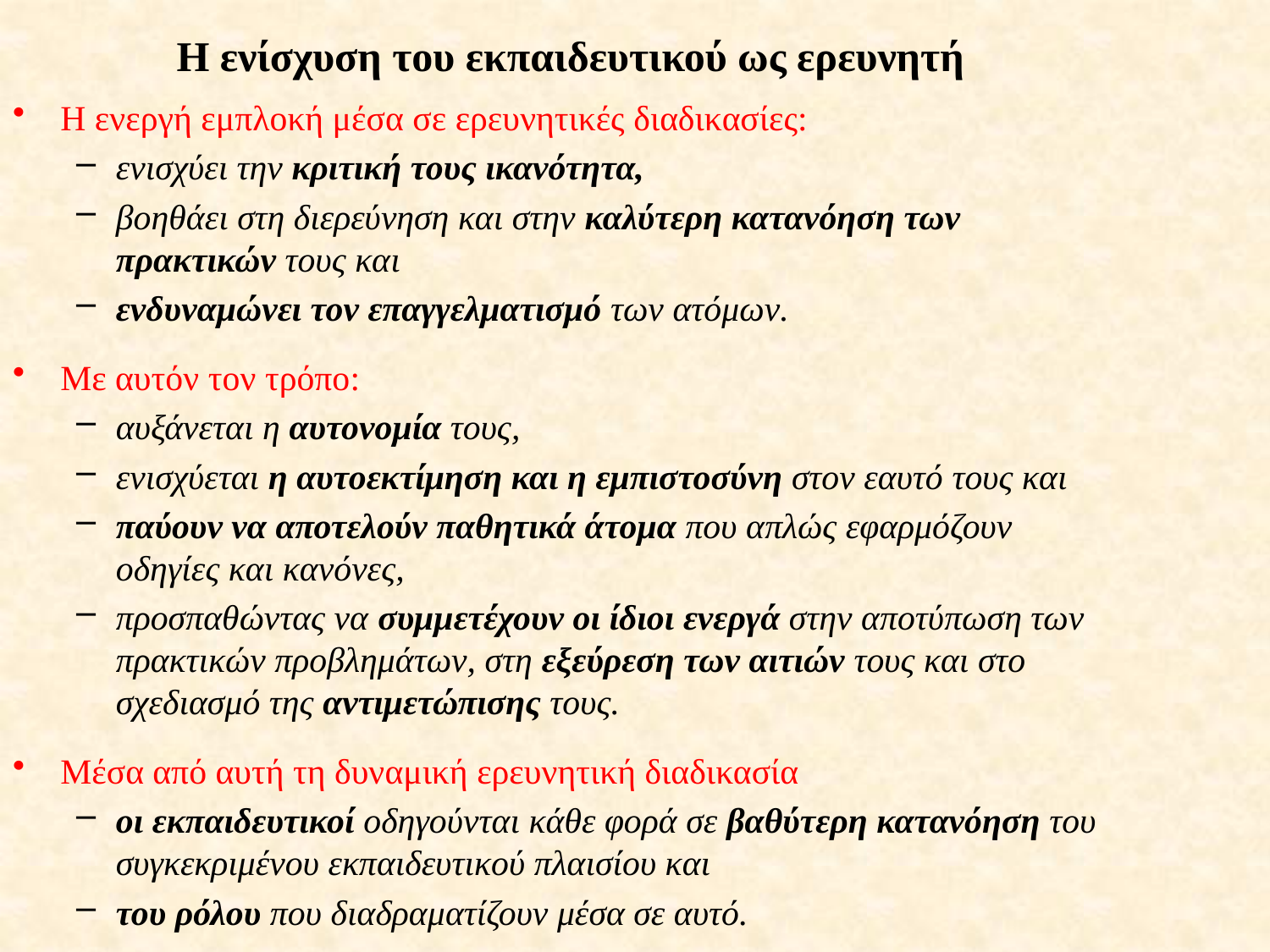

# Η ενίσχυση του εκπαιδευτικού ως ερευνητή
Η ενεργή εμπλοκή μέσα σε ερευνητικές διαδικασίες:
ενισχύει την κριτική τους ικανότητα,
βοηθάει στη διερεύνηση και στην καλύτερη κατανόηση των πρακτικών τους και
ενδυναμώνει τον επαγγελματισμό των ατόμων.

Με αυτόν τον τρόπο:
αυξάνεται η αυτονομία τους,
ενισχύεται η αυτοεκτίμηση και η εμπιστοσύνη στον εαυτό τους και
παύουν να αποτελούν παθητικά άτομα που απλώς εφαρμόζουν οδηγίες και κανόνες,
προσπαθώντας να συμμετέχουν οι ίδιοι ενεργά στην αποτύπωση των πρακτικών προβλημάτων, στη εξεύρεση των αιτιών τους και στο σχεδιασμό της αντιμετώπισης τους.

Μέσα από αυτή τη δυναμική ερευνητική διαδικασία
οι εκπαιδευτικοί οδηγούνται κάθε φορά σε βαθύτερη κατανόηση του συγκεκριμένου εκπαιδευτικού πλαισίου και
του ρόλου που διαδραματίζουν μέσα σε αυτό.